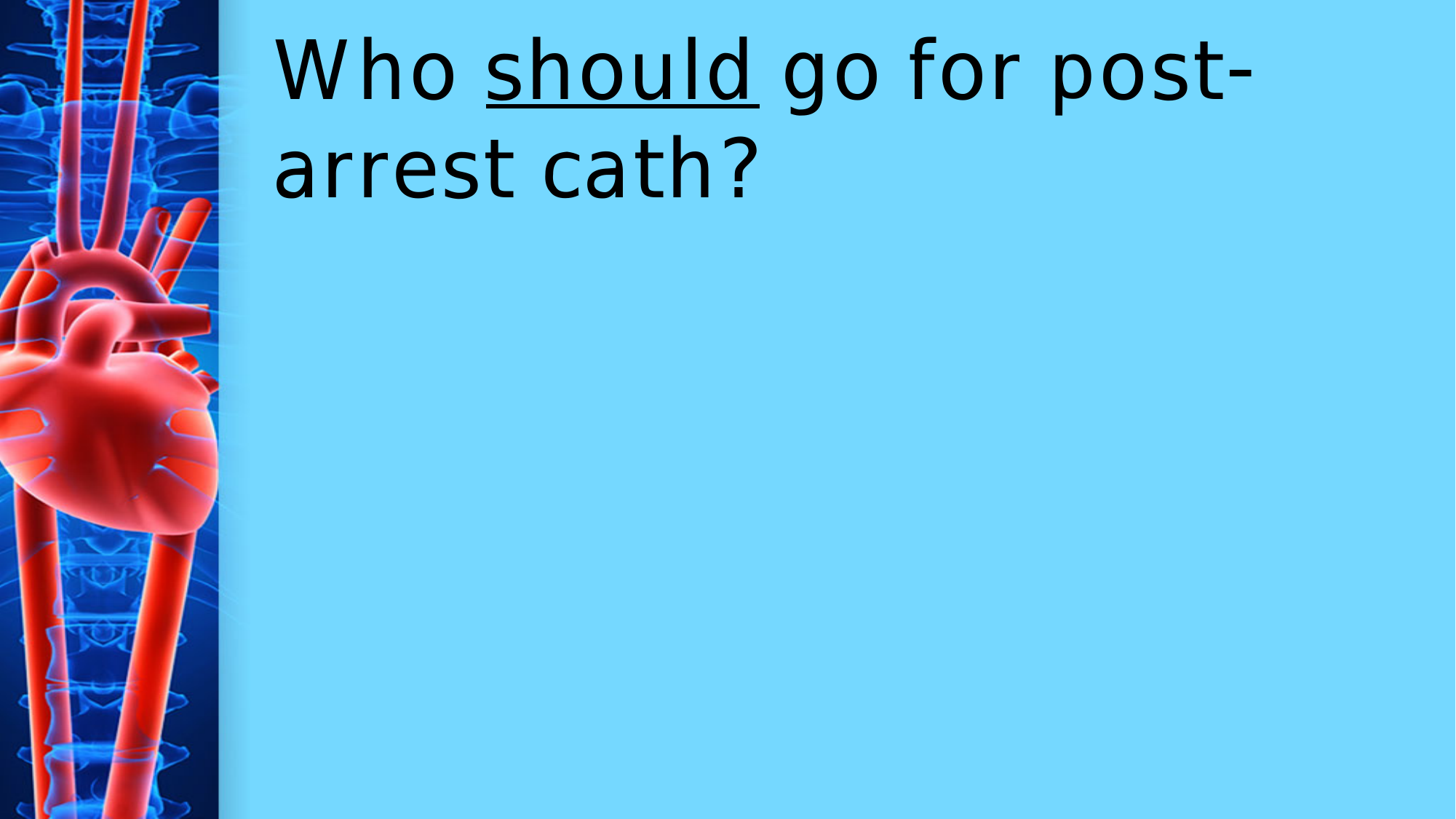

# Who should go for post-arrest cath?